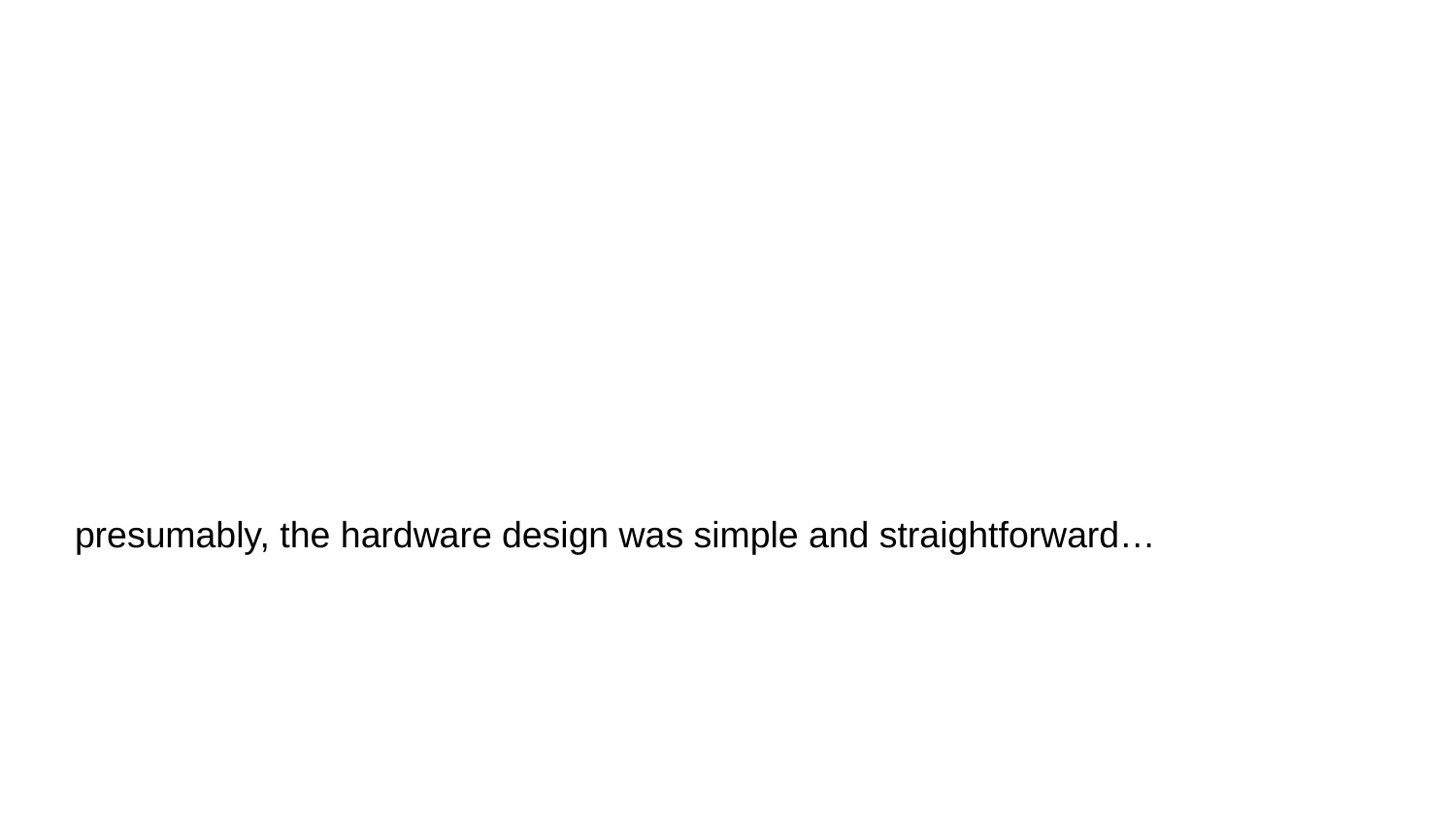

presumably, the hardware design was simple and straightforward…